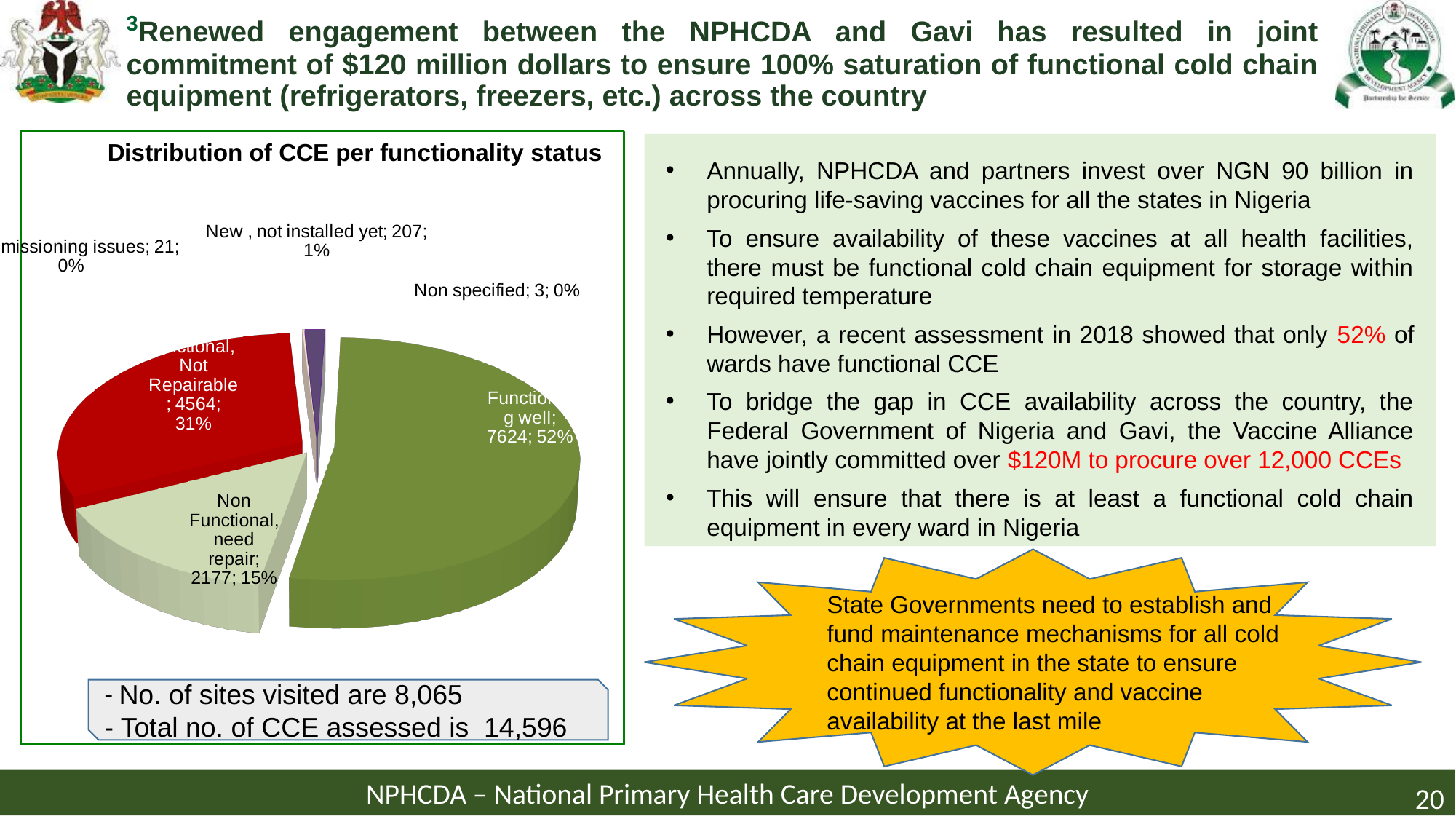

3Renewed engagement between the NPHCDA and Gavi has resulted in joint commitment of $120 million dollars to ensure 100% saturation of functional cold chain equipment (refrigerators, freezers, etc.) across the country

[unsupported chart]

Annually, NPHCDA and partners invest over NGN 90 billion in procuring life-saving vaccines for all the states in Nigeria
To ensure availability of these vaccines at all health facilities, there must be functional cold chain equipment for storage within required temperature
However, a recent assessment in 2018 showed that only 52% of wards have functional CCE
To bridge the gap in CCE availability across the country, the Federal Government of Nigeria and Gavi, the Vaccine Alliance have jointly committed over $120M to procure over 12,000 CCEs
This will ensure that there is at least a functional cold chain equipment in every ward in Nigeria

State Governments need to establish and fund maintenance mechanisms for all cold chain equipment in the state to ensure continued functionality and vaccine availability at the last mile
- No. of sites visited are 8,065
- Total no. of CCE assessed is  14,596
20